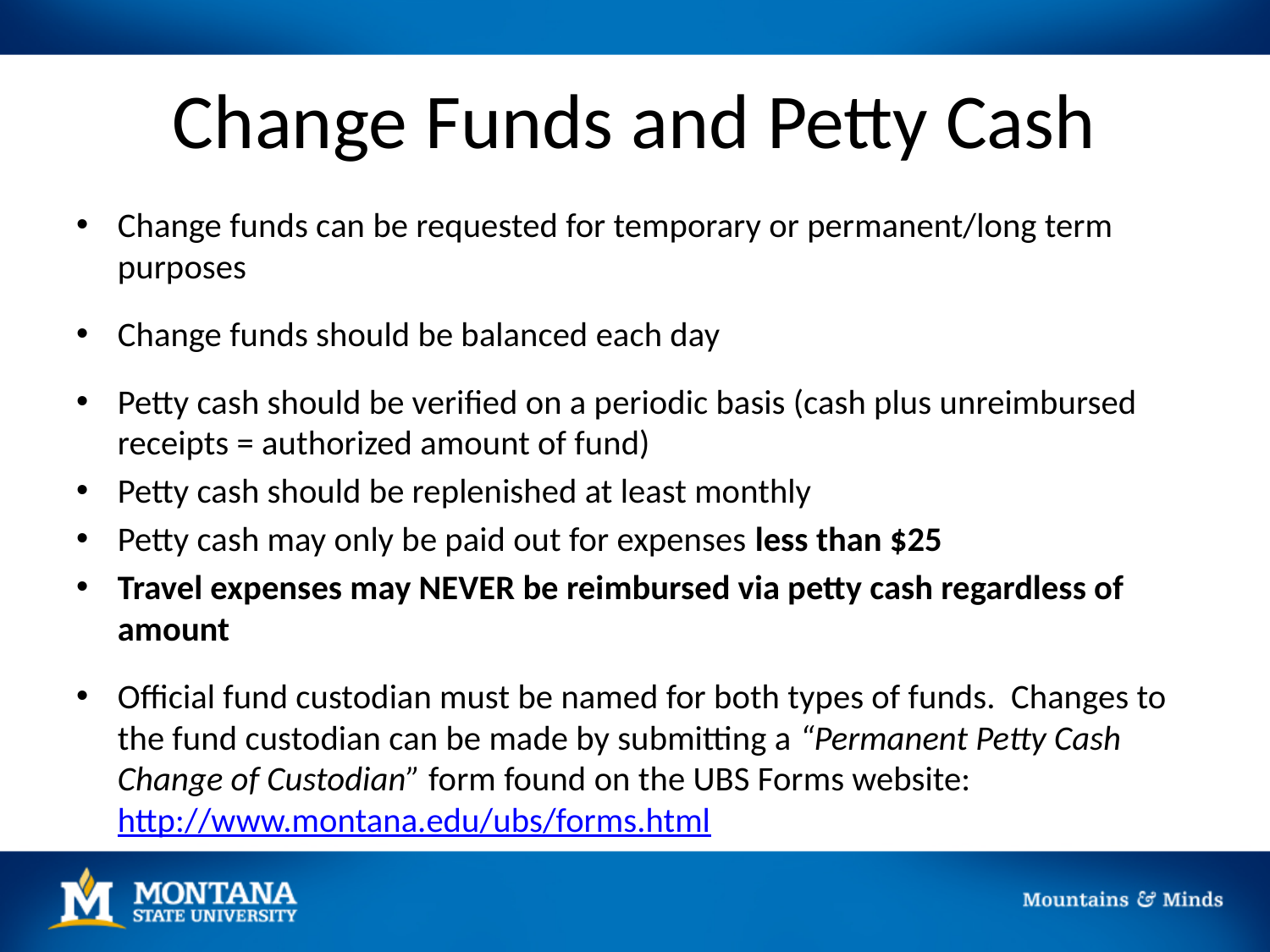

# Change Funds and Petty Cash
Change funds can be requested for temporary or permanent/long term purposes

Change funds should be balanced each day

Petty cash should be verified on a periodic basis (cash plus unreimbursed receipts = authorized amount of fund)
Petty cash should be replenished at least monthly
Petty cash may only be paid out for expenses less than $25
Travel expenses may NEVER be reimbursed via petty cash regardless of amount

Official fund custodian must be named for both types of funds.  Changes to the fund custodian can be made by submitting a “Permanent Petty Cash Change of Custodian” form found on the UBS Forms website:  http://www.montana.edu/ubs/forms.html